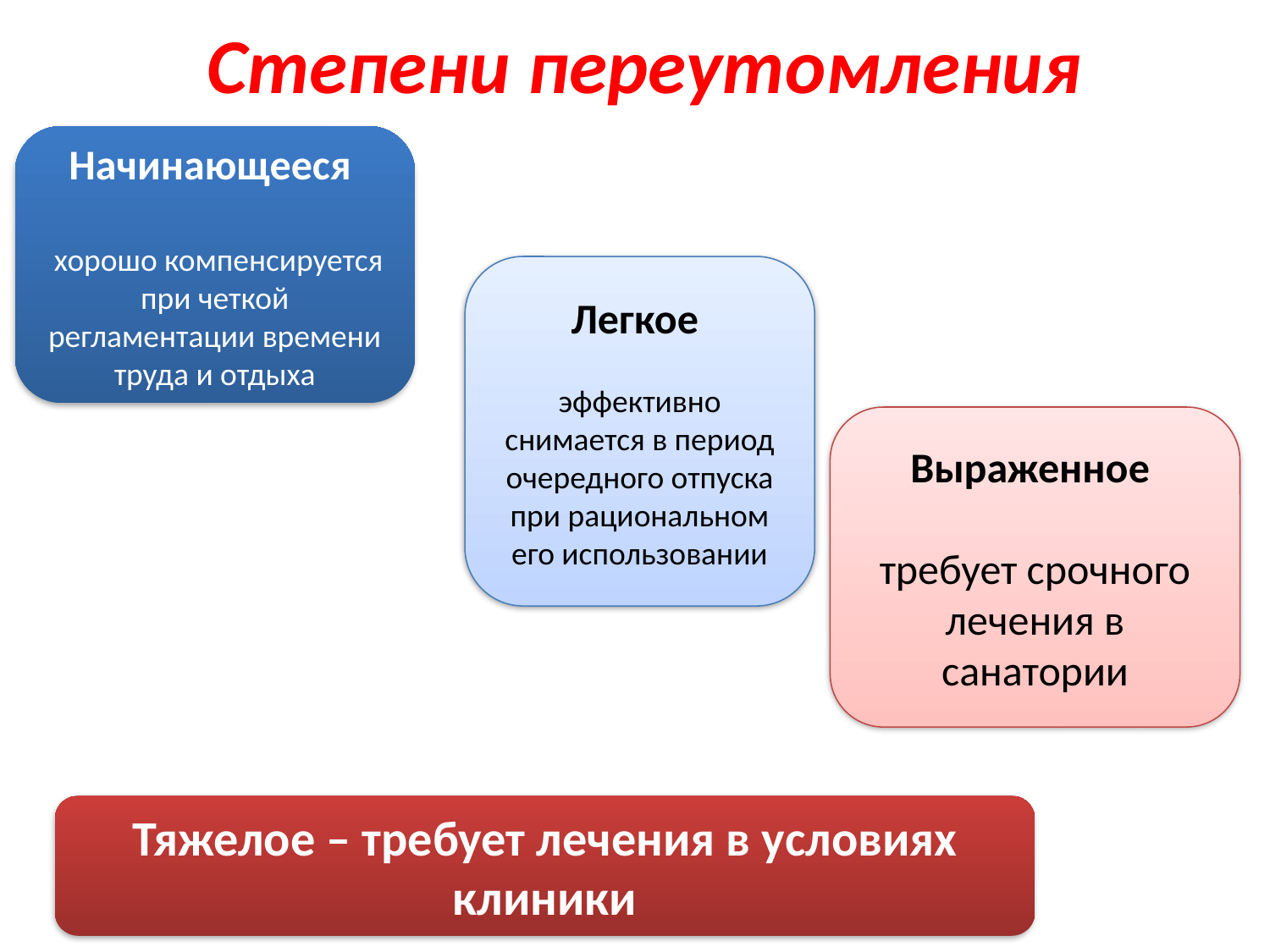

# Степени переутомления
Начинающееся

 хорошо компенсируется при четкой регламентации времени труда и отдыха
Легкое

эффективно снимается в период очередного отпуска при рациональном его использовании
Выраженное

требует срочного лечения в санатории
Тяжелое – требует лечения в условиях клиники